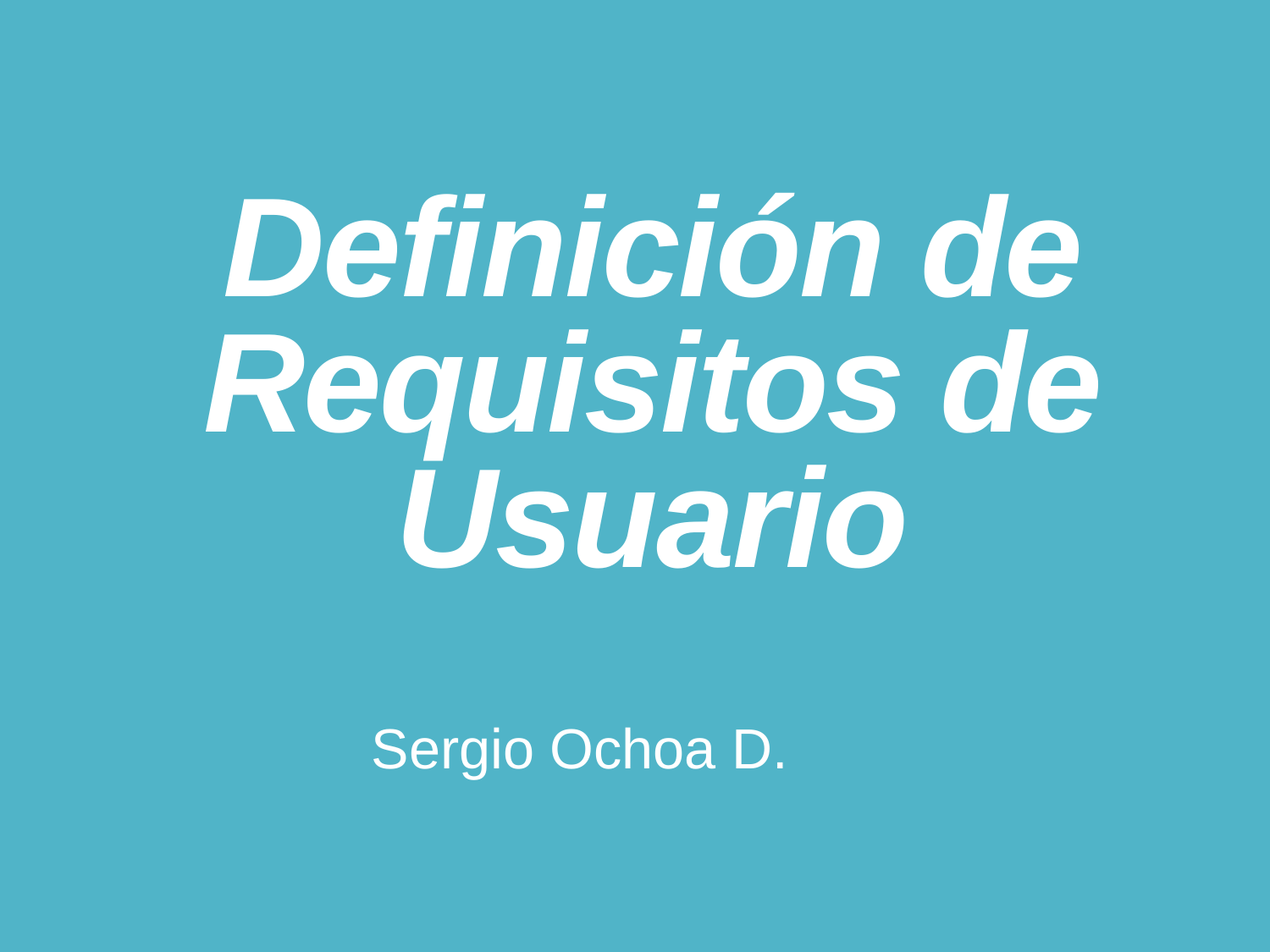

# Definición de Requisitos de Usuario

Sergio Ochoa D.